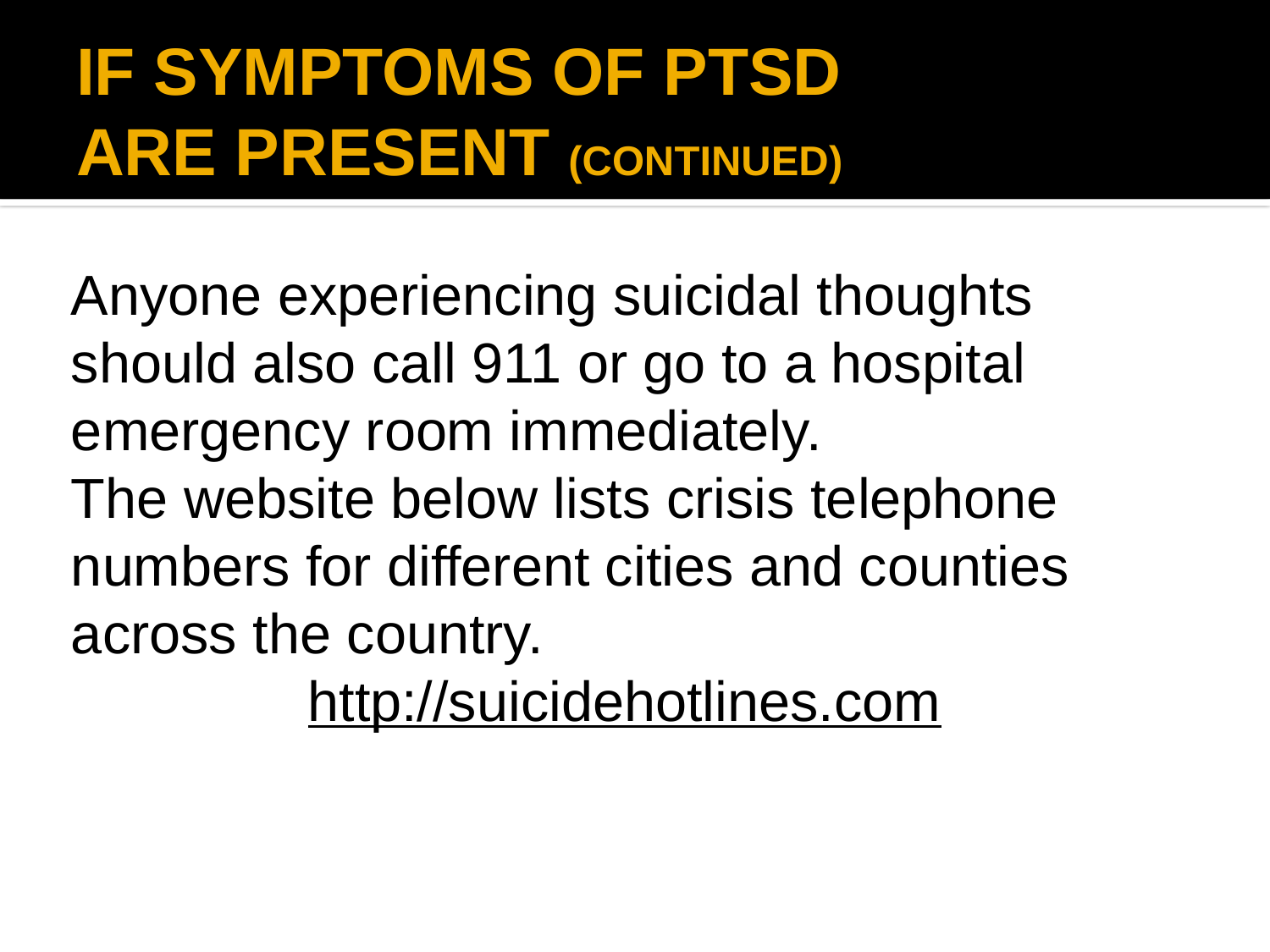

# IF SYMPTOMS OF PTSD ARE PRESENT (CONTINUED)
Anyone experiencing suicidal thoughts should also call 911 or go to a hospital emergency room immediately.
The website below lists crisis telephone numbers for different cities and counties across the country.
http://suicidehotlines.com